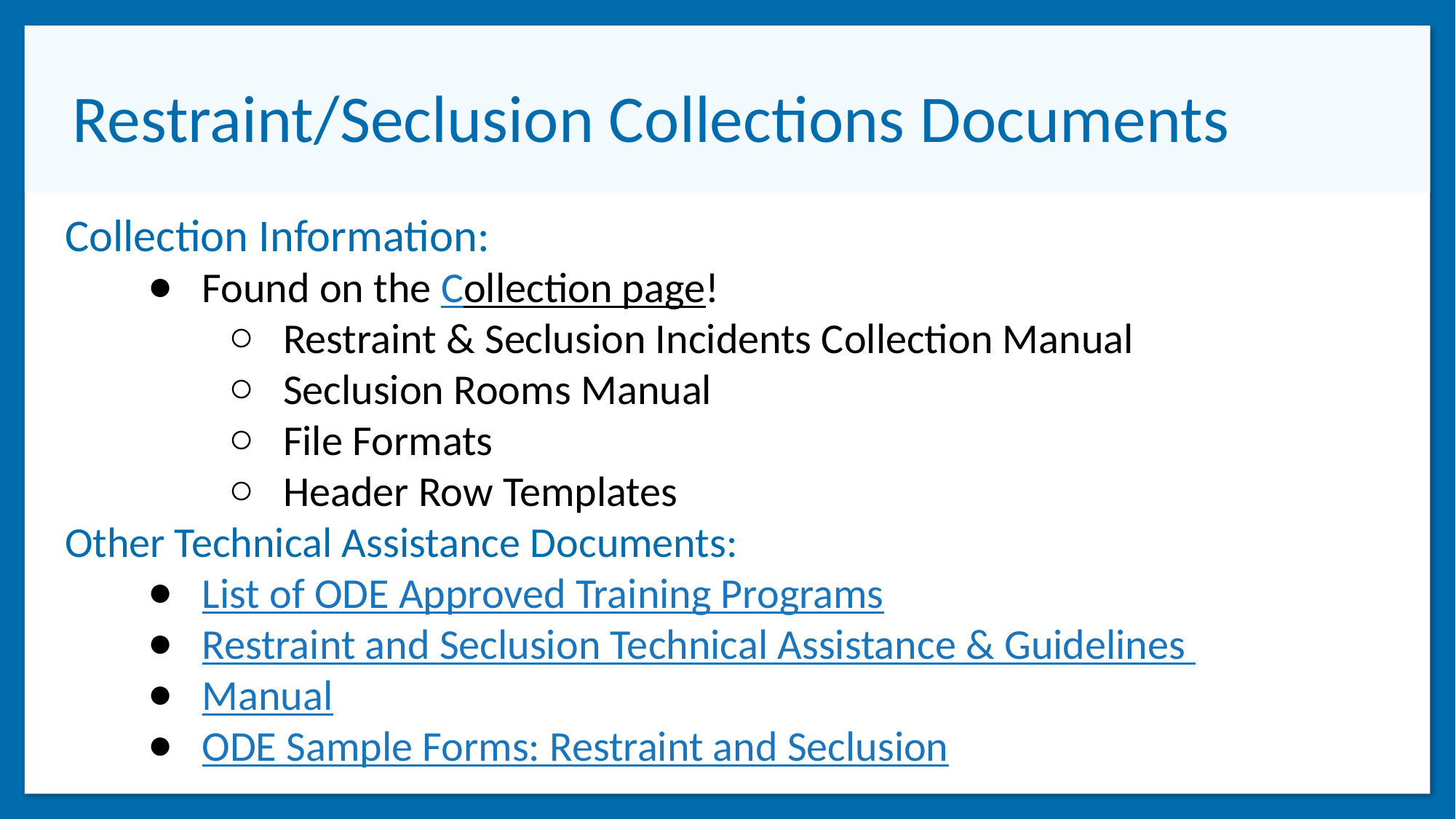

# Restraint/Seclusion Collections Documents
Collection Information:
Found on the Collection page!
Restraint & Seclusion Incidents Collection Manual
Seclusion Rooms Manual
File Formats
Header Row Templates
Other Technical Assistance Documents:
List of ODE Approved Training Programs
Restraint and Seclusion Technical Assistance & Guidelines
Manual
ODE Sample Forms: Restraint and Seclusion